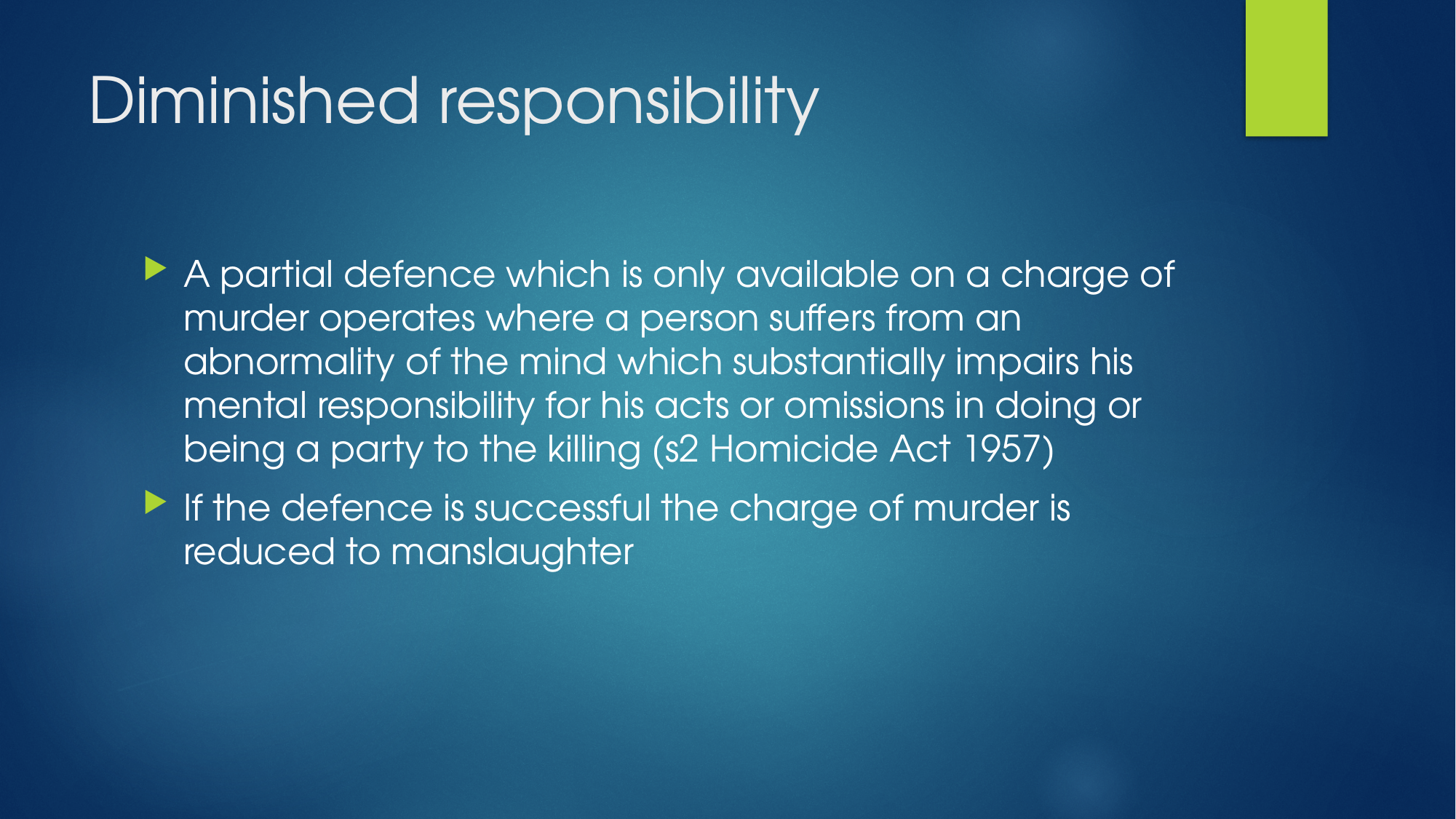

# Diminished responsibility
A partial defence which is only available on a charge of murder operates where a person suffers from an abnormality of the mind which substantially impairs his mental responsibility for his acts or omissions in doing or being a party to the killing (s2 Homicide Act 1957)
If the defence is successful the charge of murder is reduced to manslaughter